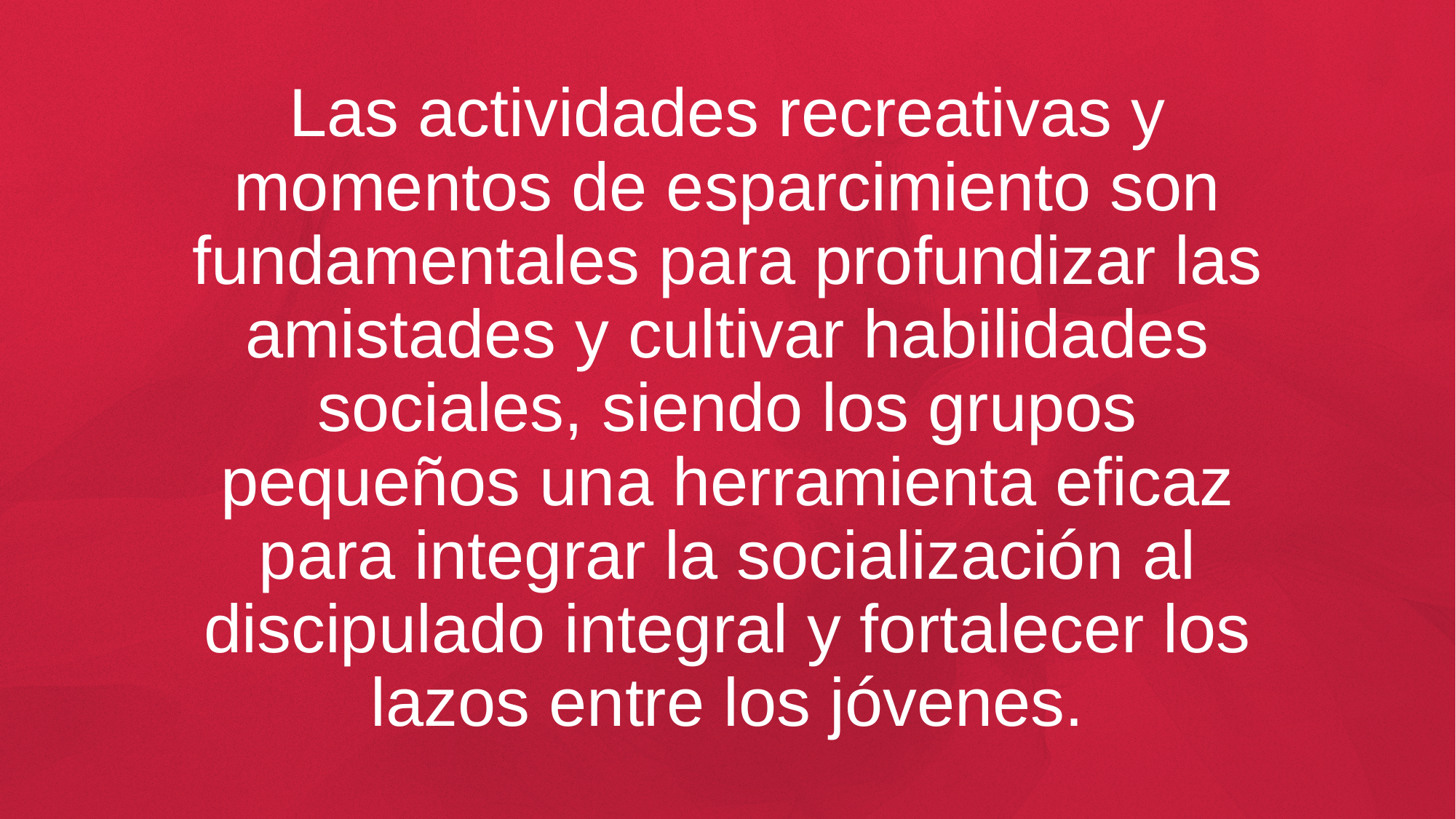

Las actividades recreativas y momentos de esparcimiento son fundamentales para profundizar las amistades y cultivar habilidades sociales, siendo los grupos pequeños una herramienta eficaz para integrar la socialización al discipulado integral y fortalecer los lazos entre los jóvenes.